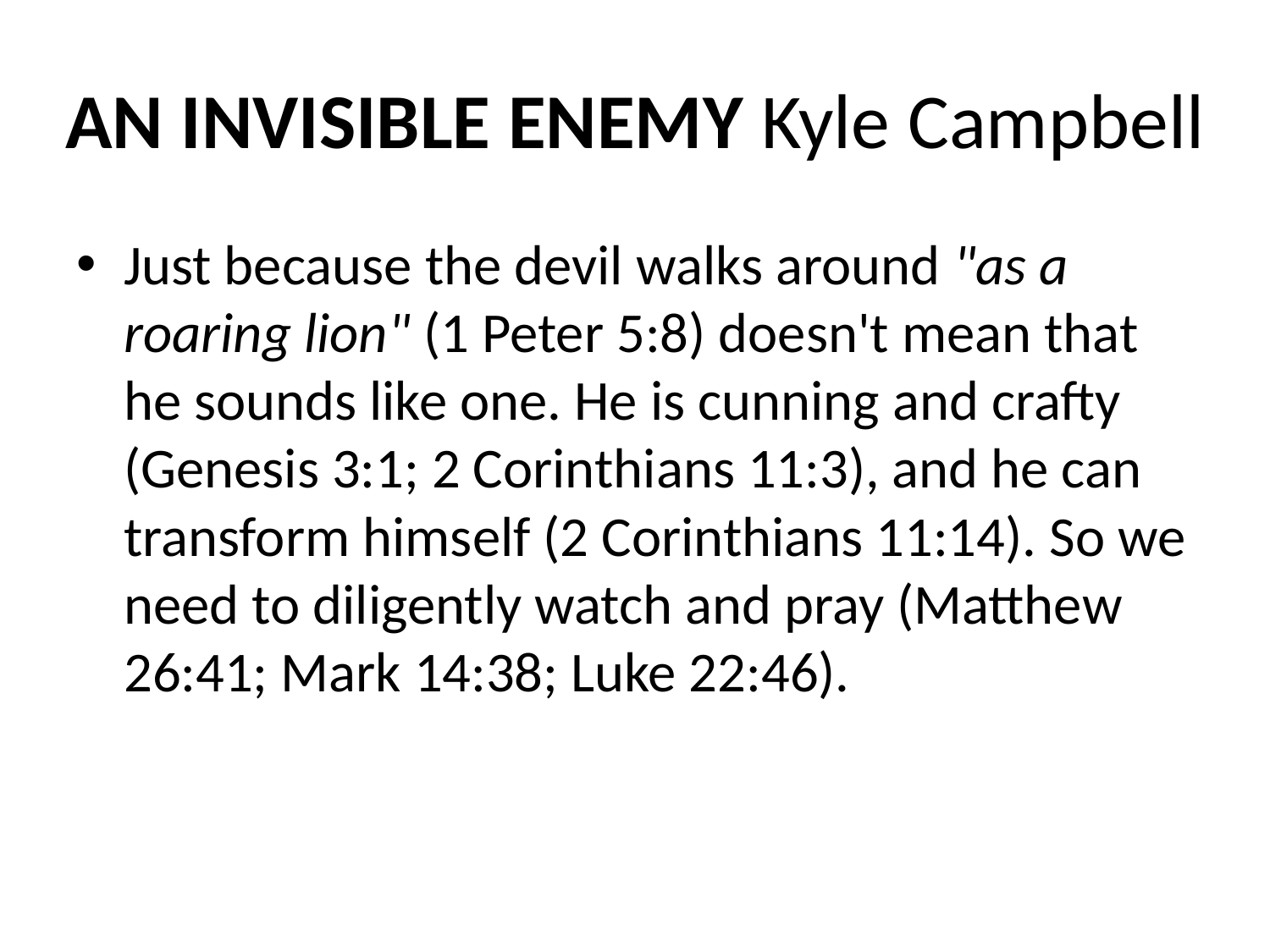

# AN INVISIBLE ENEMY Kyle Campbell
Just because the devil walks around "as a roaring lion" (1 Peter 5:8) doesn't mean that he sounds like one. He is cunning and crafty (Genesis 3:1; 2 Corinthians 11:3), and he can transform himself (2 Corinthians 11:14). So we need to diligently watch and pray (Matthew 26:41; Mark 14:38; Luke 22:46).